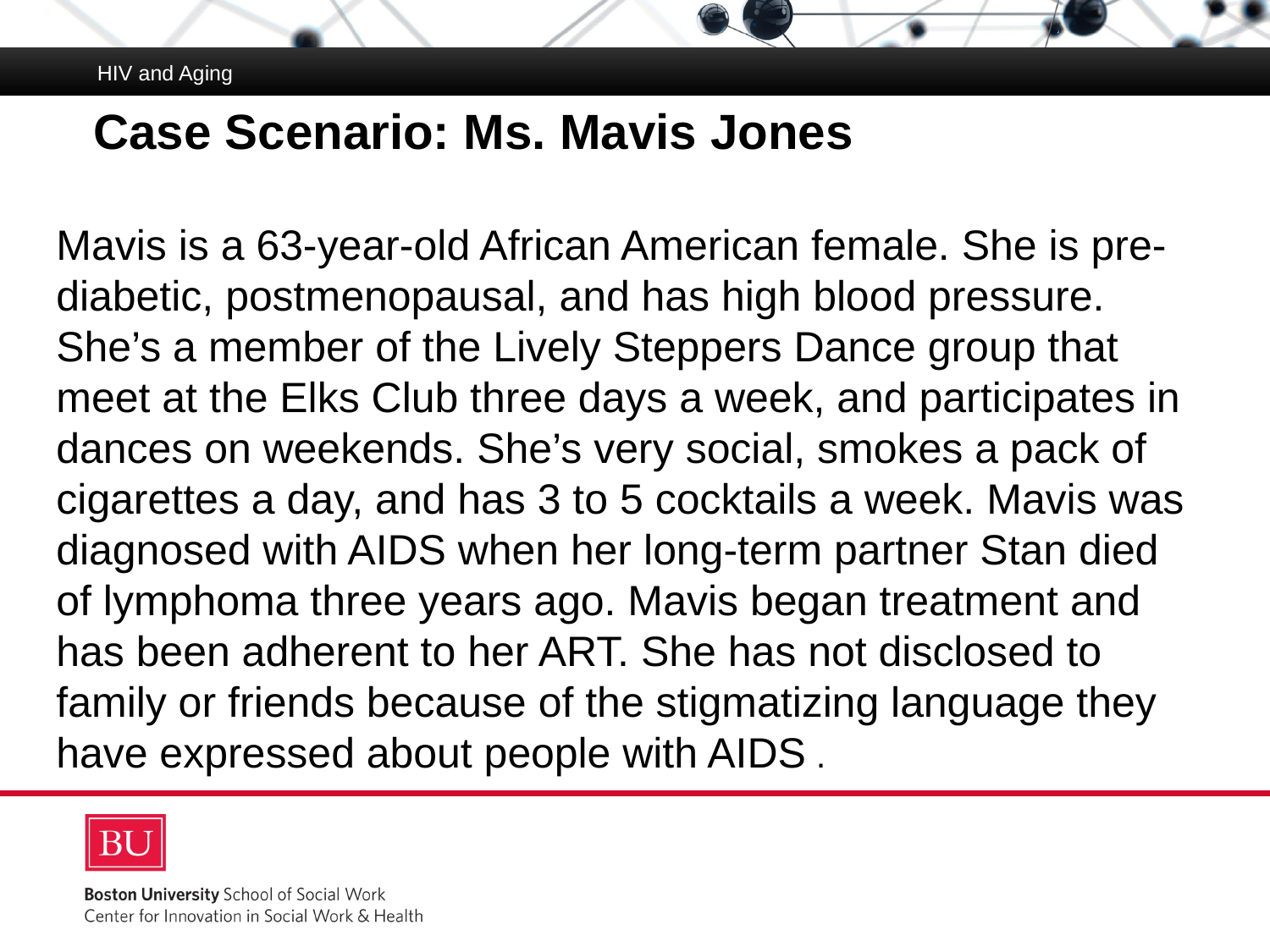

HIV and Aging
# Case Scenario: Ms. Mavis Jones
Mavis is a 63-year-old African American female. She is pre-diabetic, postmenopausal, and has high blood pressure. She’s a member of the Lively Steppers Dance group that meet at the Elks Club three days a week, and participates in dances on weekends. She’s very social, smokes a pack of cigarettes a day, and has 3 to 5 cocktails a week. Mavis was diagnosed with AIDS when her long-term partner Stan died of lymphoma three years ago. Mavis began treatment and has been adherent to her ART. She has not disclosed to family or friends because of the stigmatizing language they have expressed about people with AIDS .